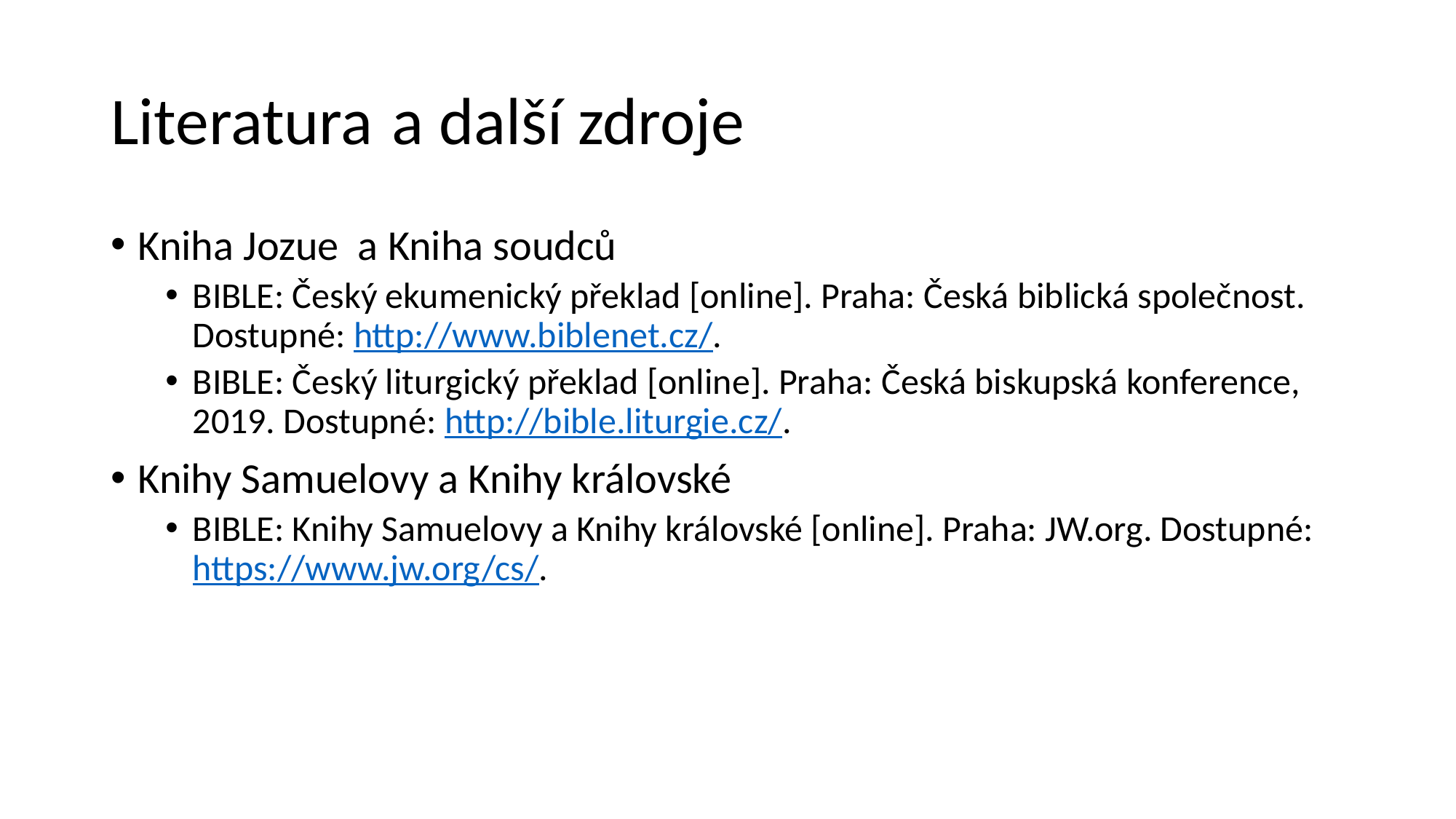

# Literatura a další zdroje
Kniha Jozue  a Kniha soudců
BIBLE: Český ekumenický překlad [online]. Praha: Česká biblická společnost. Dostupné: http://www.biblenet.cz/.
BIBLE: Český liturgický překlad [online]. Praha: Česká biskupská konference, 2019. Dostupné: http://bible.liturgie.cz/.
Knihy Samuelovy a Knihy královské
BIBLE: Knihy Samuelovy a Knihy královské [online]. Praha: JW.org. Dostupné: https://www.jw.org/cs/.